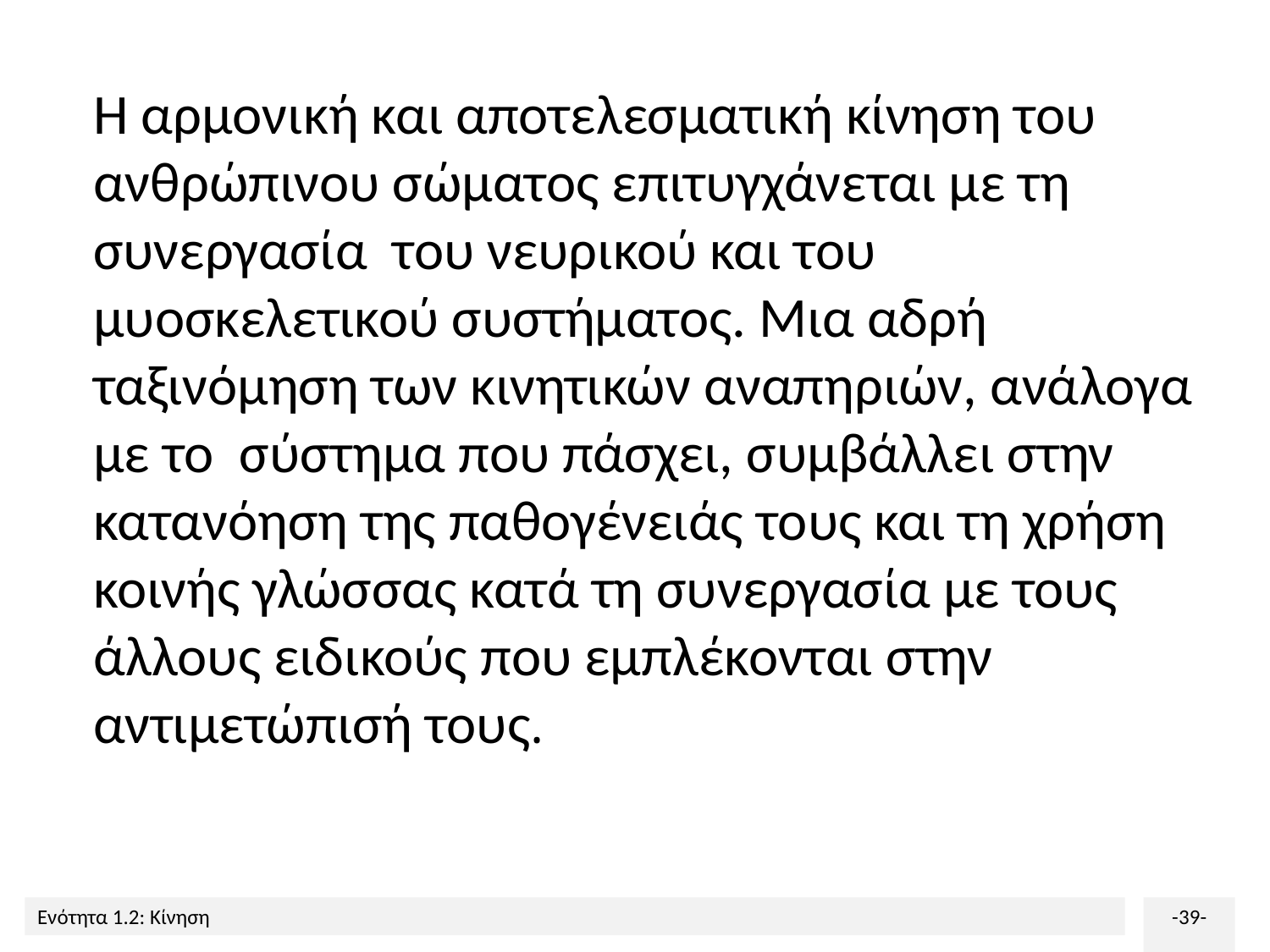

Η αρμονική και αποτελεσματική κίνηση του ανθρώπινου σώματος επιτυγχάνεται με τη συνεργασία  του νευρικού και του μυοσκελετικού συστήματος. Μια αδρή ταξινόμηση των κινητικών αναπηριών, ανάλογα με το  σύστημα που πάσχει, συμβάλλει στην κατανόηση της παθογένειάς τους και τη χρήση κοινής γλώσσας κατά τη συνεργασία με τους άλλους ειδικούς που εμπλέκονται στην αντιμετώπισή τους.